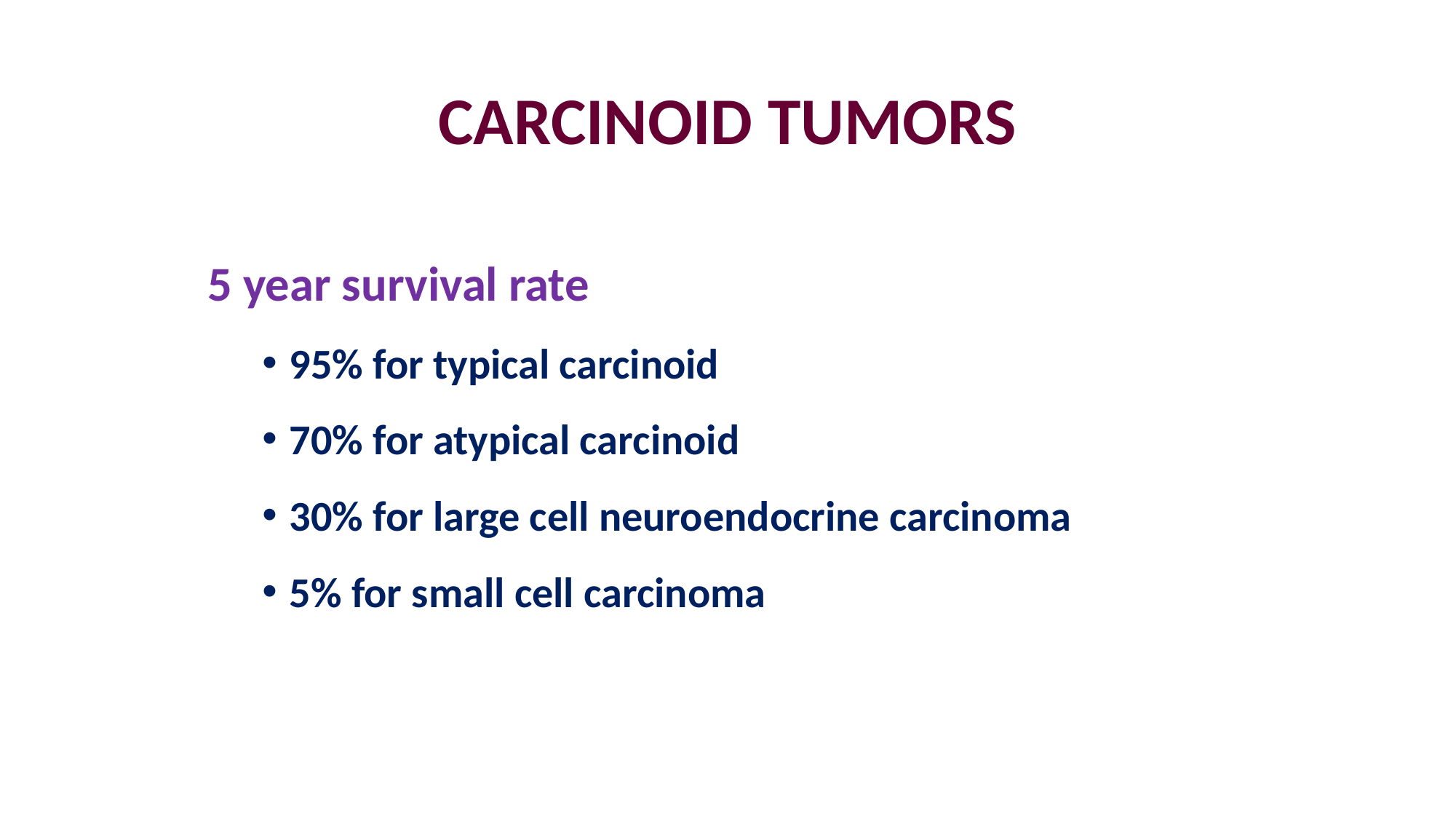

# CARCINOID TUMORS
5 year survival rate
95% for typical carcinoid
70% for atypical carcinoid
30% for large cell neuroendocrine carcinoma
5% for small cell carcinoma